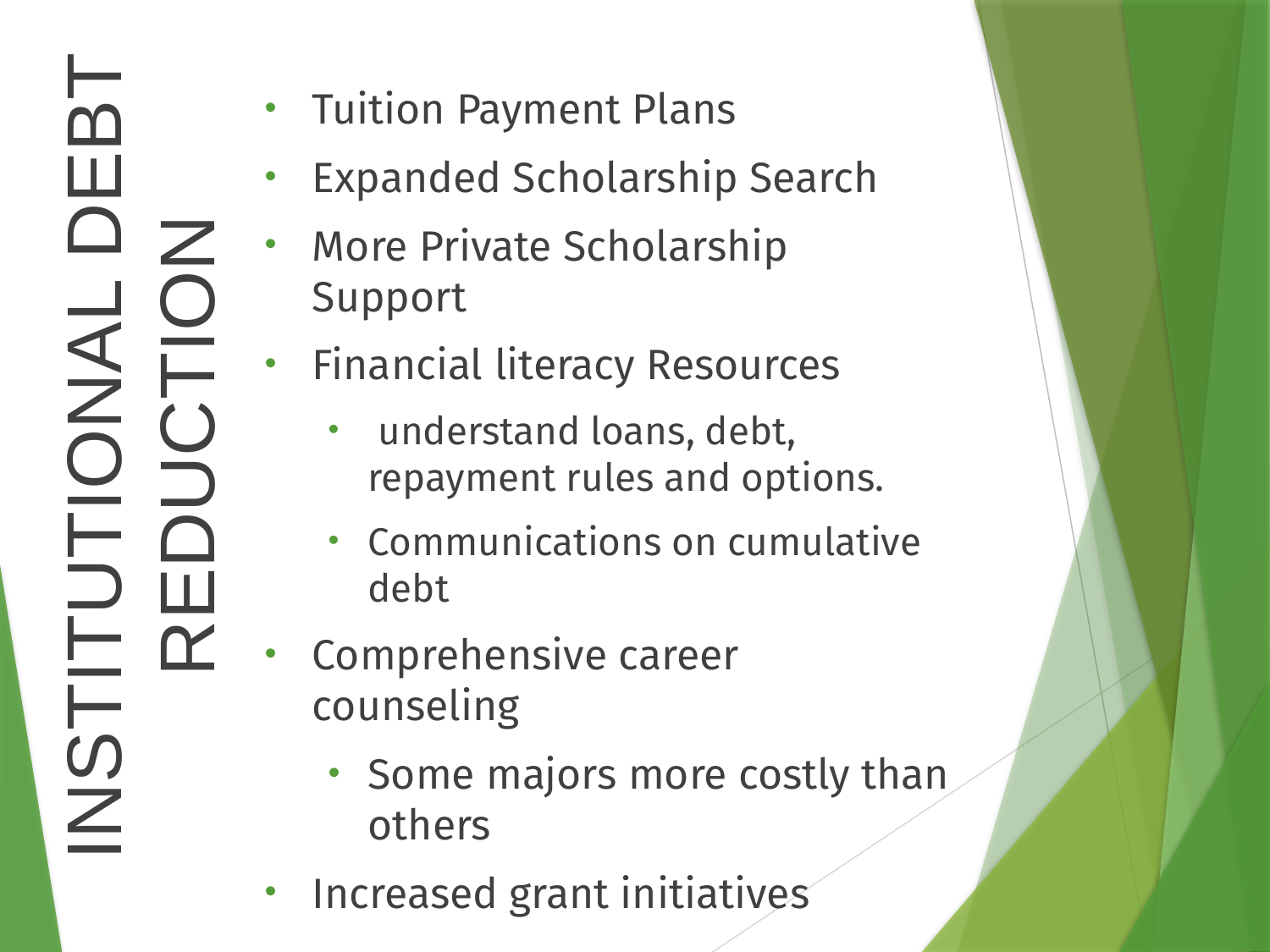

Tuition Payment Plans
Expanded Scholarship Search
More Private Scholarship Support
Financial literacy Resources
 understand loans, debt, repayment rules and options.
Communications on cumulative debt
Comprehensive career counseling
Some majors more costly than others
Increased grant initiatives
INSTITUTIONAL DEBT REDUCTION